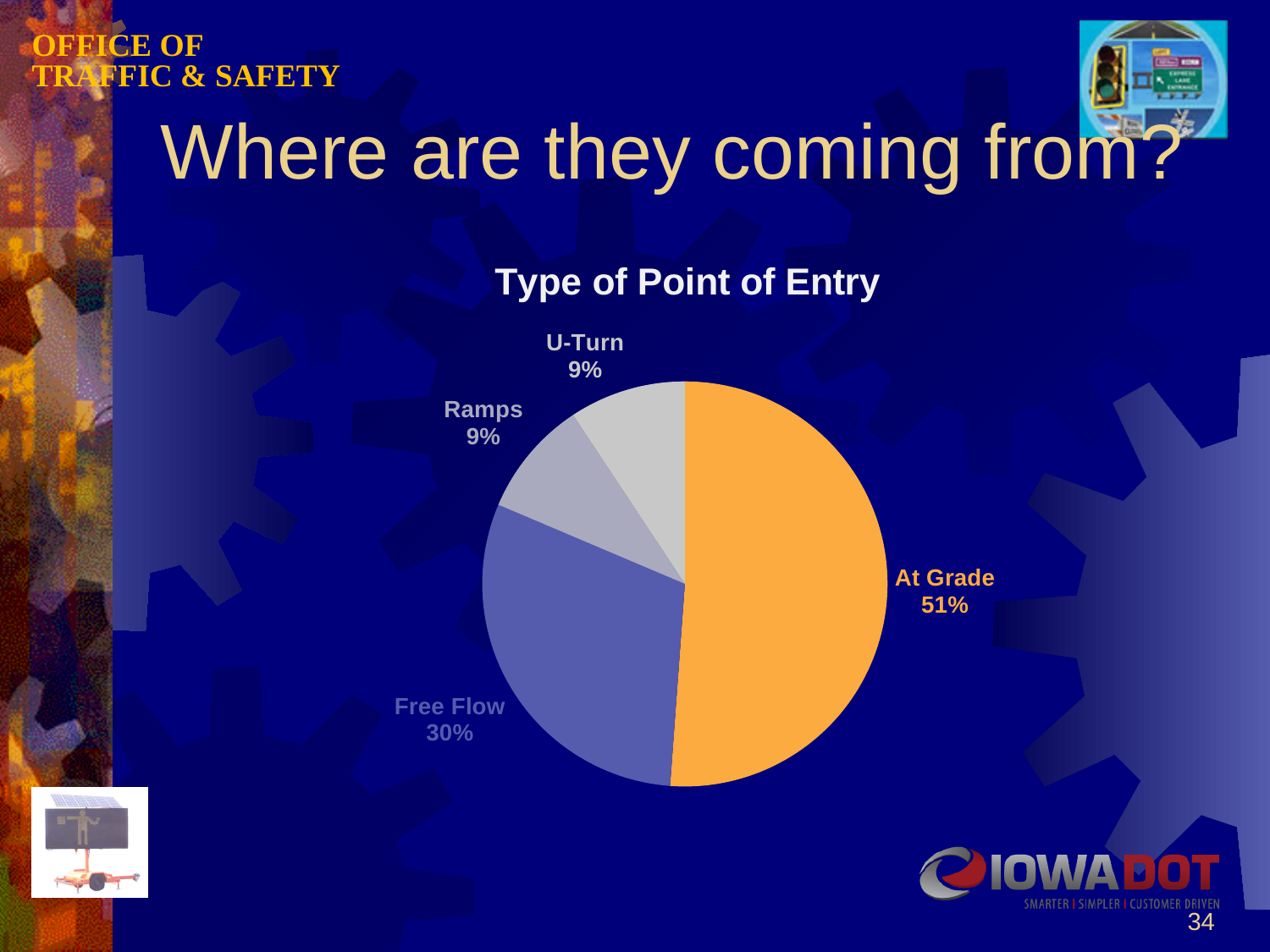

# Where are they coming from?

### Chart: Type of Point of Entry

| Category | Sales |
|---|---|
| At Grade | 22.0 |
| Free Flow | 13.0 |
| Ramps | 4.0 |
| U-Turn | 4.0 |
34